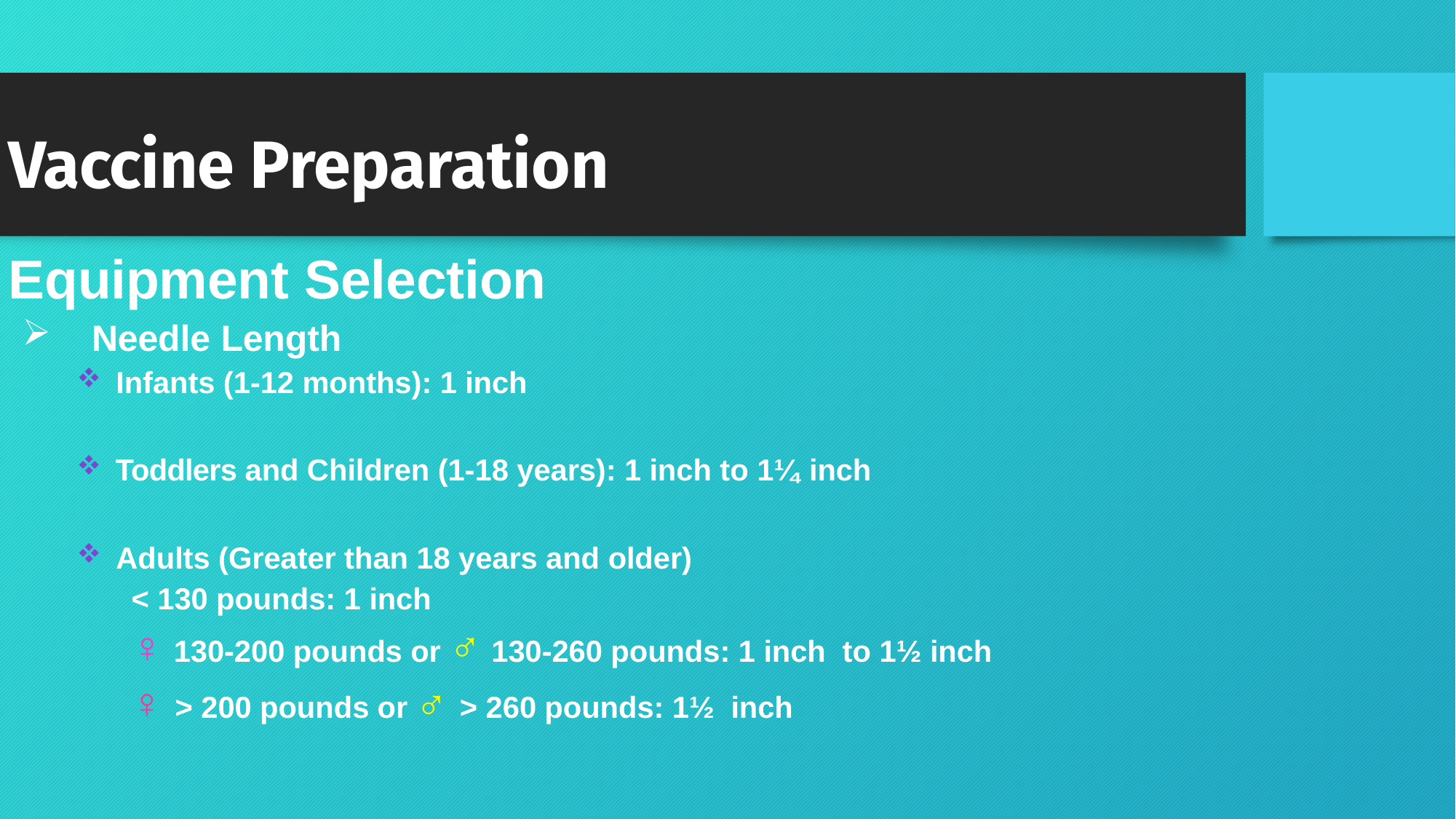

# Vaccine Preparation
Equipment Selection
Needle Length
Infants (1-12 months): 1 inch

Toddlers and Children (1-18 years): 1 inch to 1¼ inch

Adults (Greater than 18 years and older)
< 130 pounds: 1 inch
♀ 130-200 pounds or ♂ 130-260 pounds: 1 inch  to 1½ inch
♀ > 200 pounds or ♂ > 260 pounds: 1½  inch